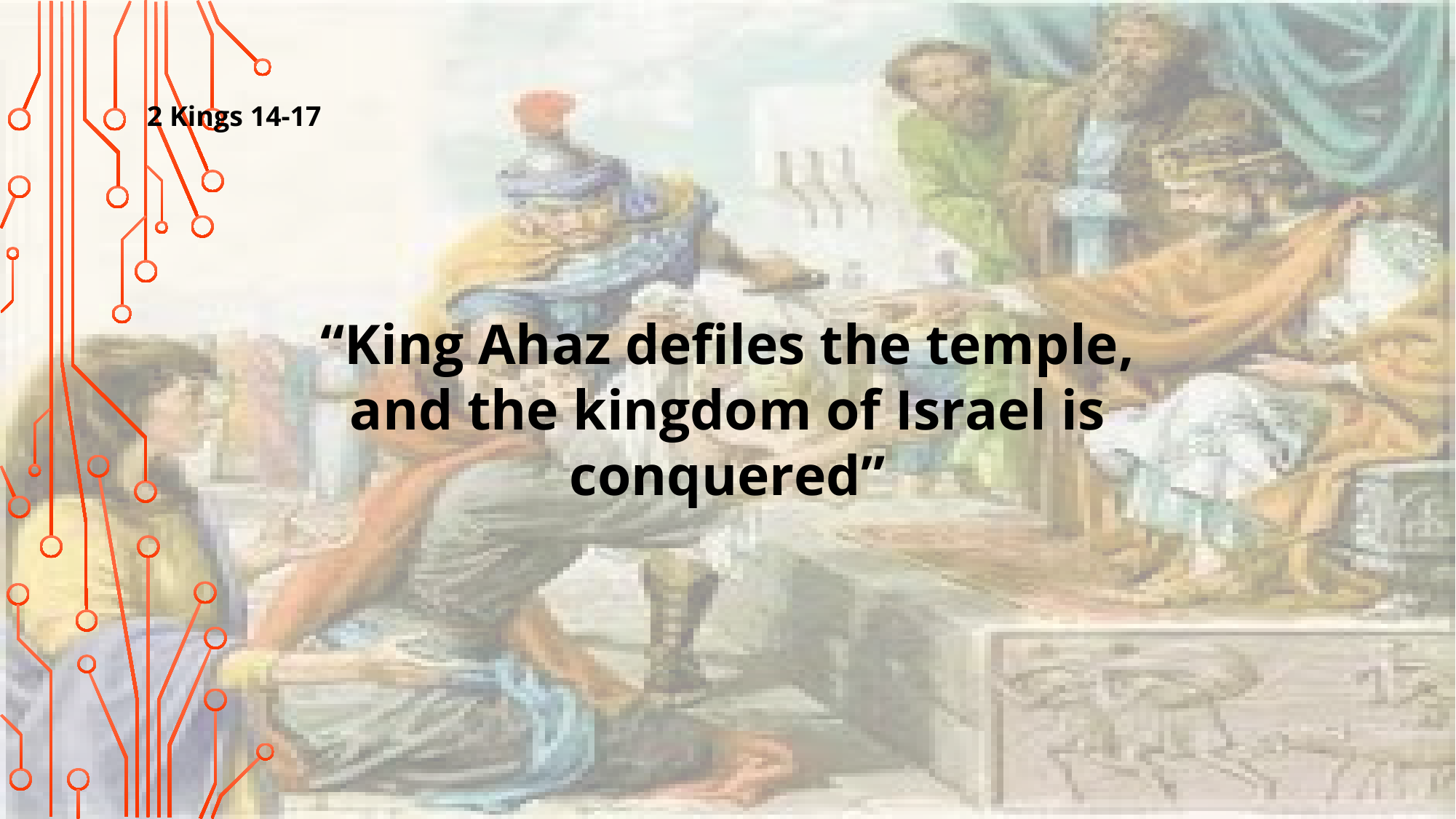

2 Kings 14-17
“King Ahaz defiles the temple, and the kingdom of Israel is conquered”